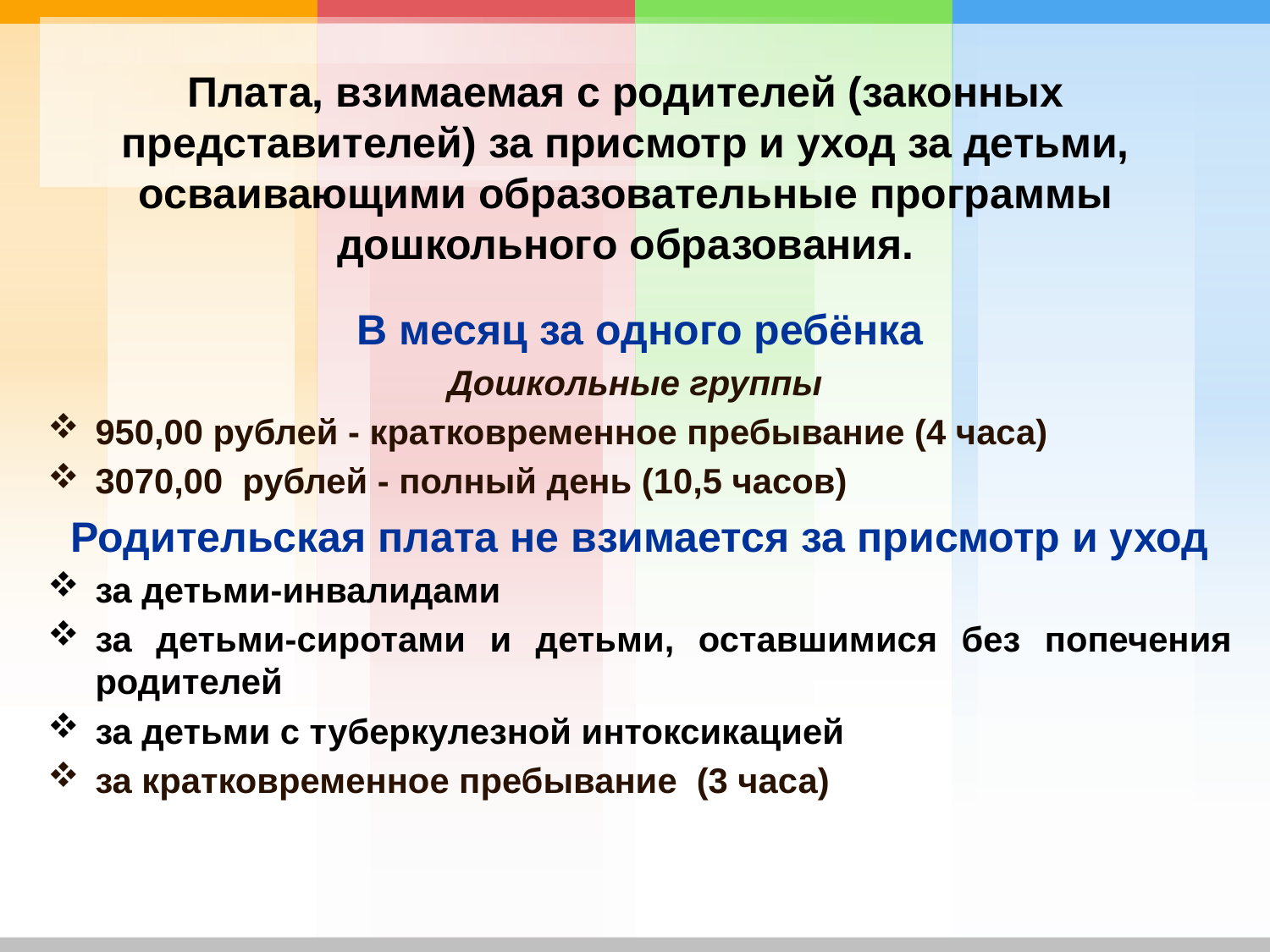

# Плата, взимаемая с родителей (законных представителей) за присмотр и уход за детьми, осваивающими образовательные программы дошкольного образования.
В месяц за одного ребёнка
Дошкольные группы
950,00 рублей - кратковременное пребывание (4 часа)
3070,00  рублей - полный день (10,5 часов)
Родительская плата не взимается за присмотр и уход
за детьми-инвалидами
за детьми-сиротами и детьми, оставшимися без попечения родителей
за детьми с туберкулезной интоксикацией
за кратковременное пребывание  (3 часа)